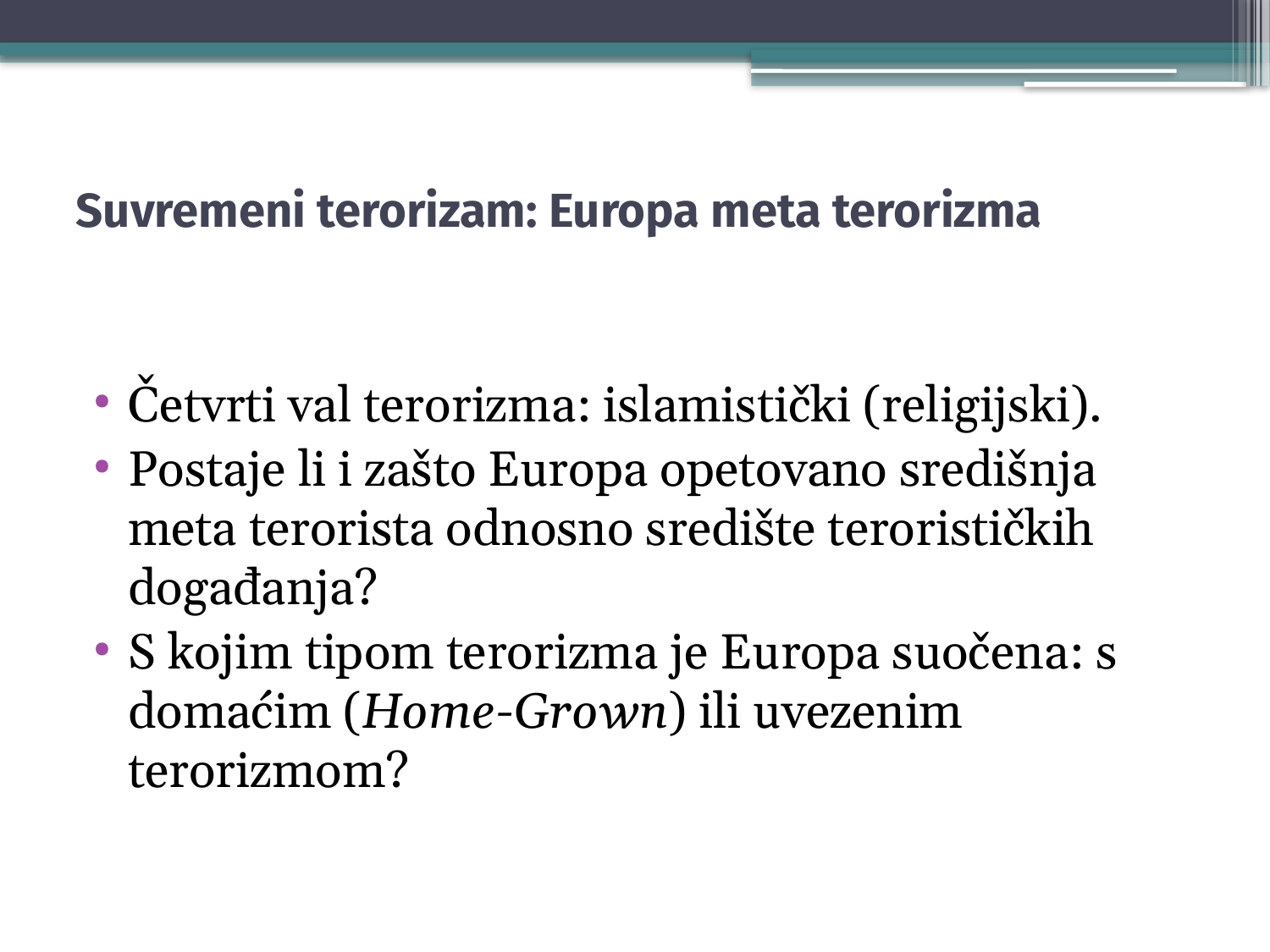

# Suvremeni terorizam: Europa meta terorizma
Četvrti val terorizma: islamistički (religijski).
Postaje li i zašto Europa opetovano središnja meta terorista odnosno središte terorističkih događanja?
S kojim tipom terorizma je Europa suočena: s domaćim (Home-Grown) ili uvezenim terorizmom?